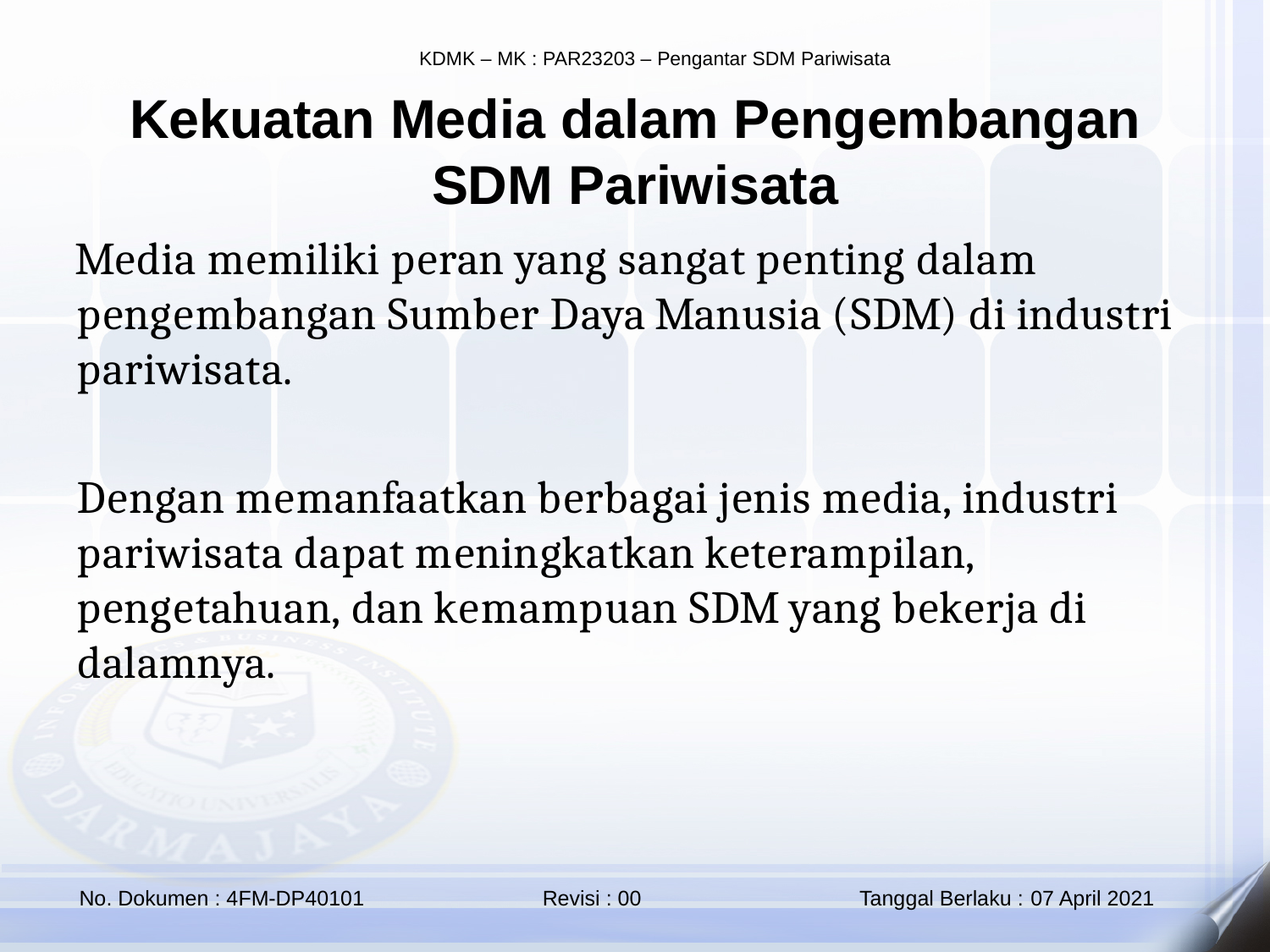

Kekuatan Media dalam Pengembangan SDM Pariwisata
Media memiliki peran yang sangat penting dalam pengembangan Sumber Daya Manusia (SDM) di industri pariwisata.

Dengan memanfaatkan berbagai jenis media, industri pariwisata dapat meningkatkan keterampilan, pengetahuan, dan kemampuan SDM yang bekerja di dalamnya.